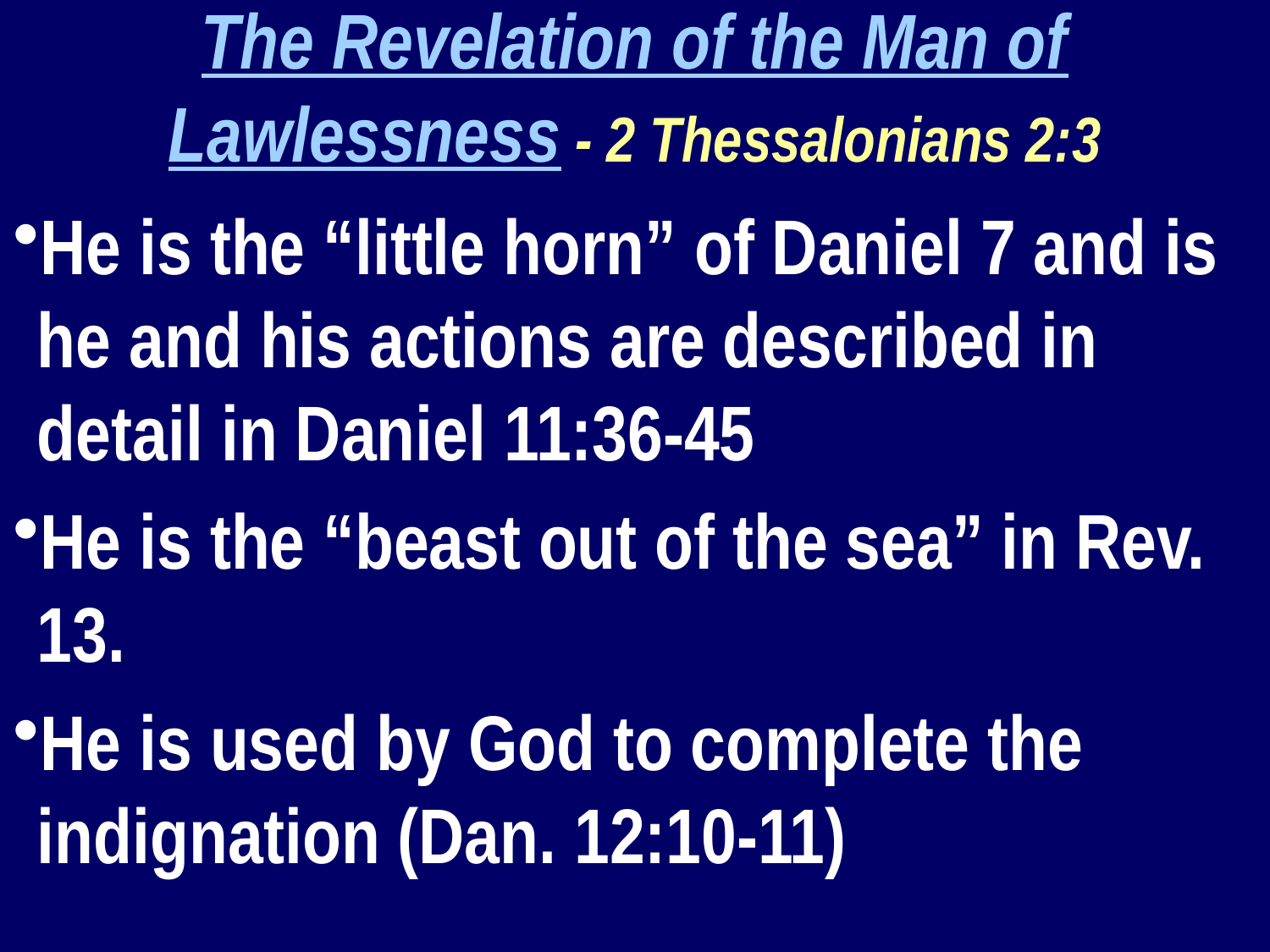

The Revelation of the Man of Lawlessness - 2 Thessalonians 2:3
He is the “little horn” of Daniel 7 and is he and his actions are described in detail in Daniel 11:36-45
He is the “beast out of the sea” in Rev. 13.
He is used by God to complete the indignation (Dan. 12:10-11)